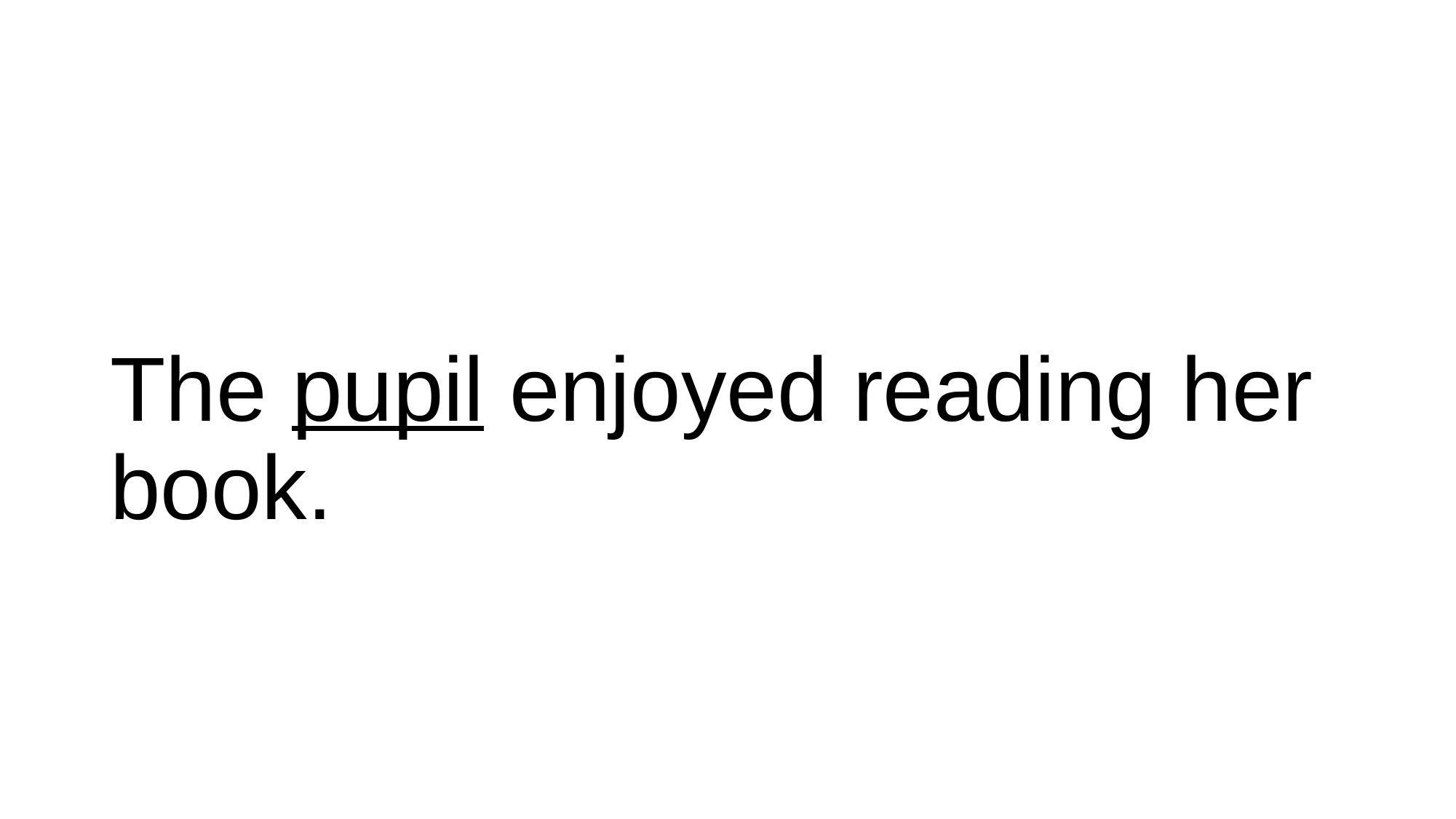

# The pupil enjoyed reading her book.